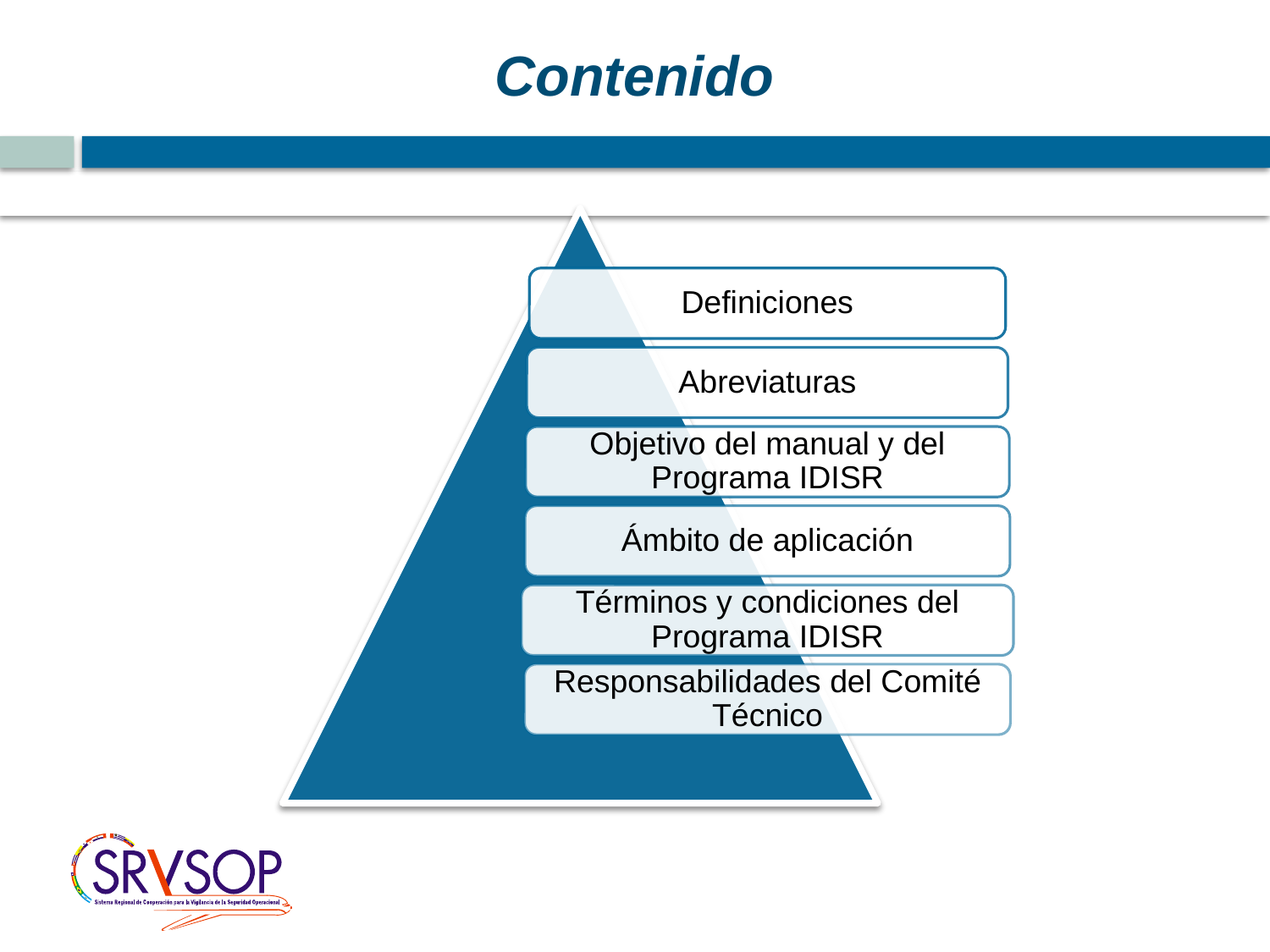

# Contenido
Definiciones
Abreviaturas
Objetivo del manual y del Programa IDISR
Ámbito de aplicación
Términos y condiciones del Programa IDISR
Responsabilidades del Comité Técnico